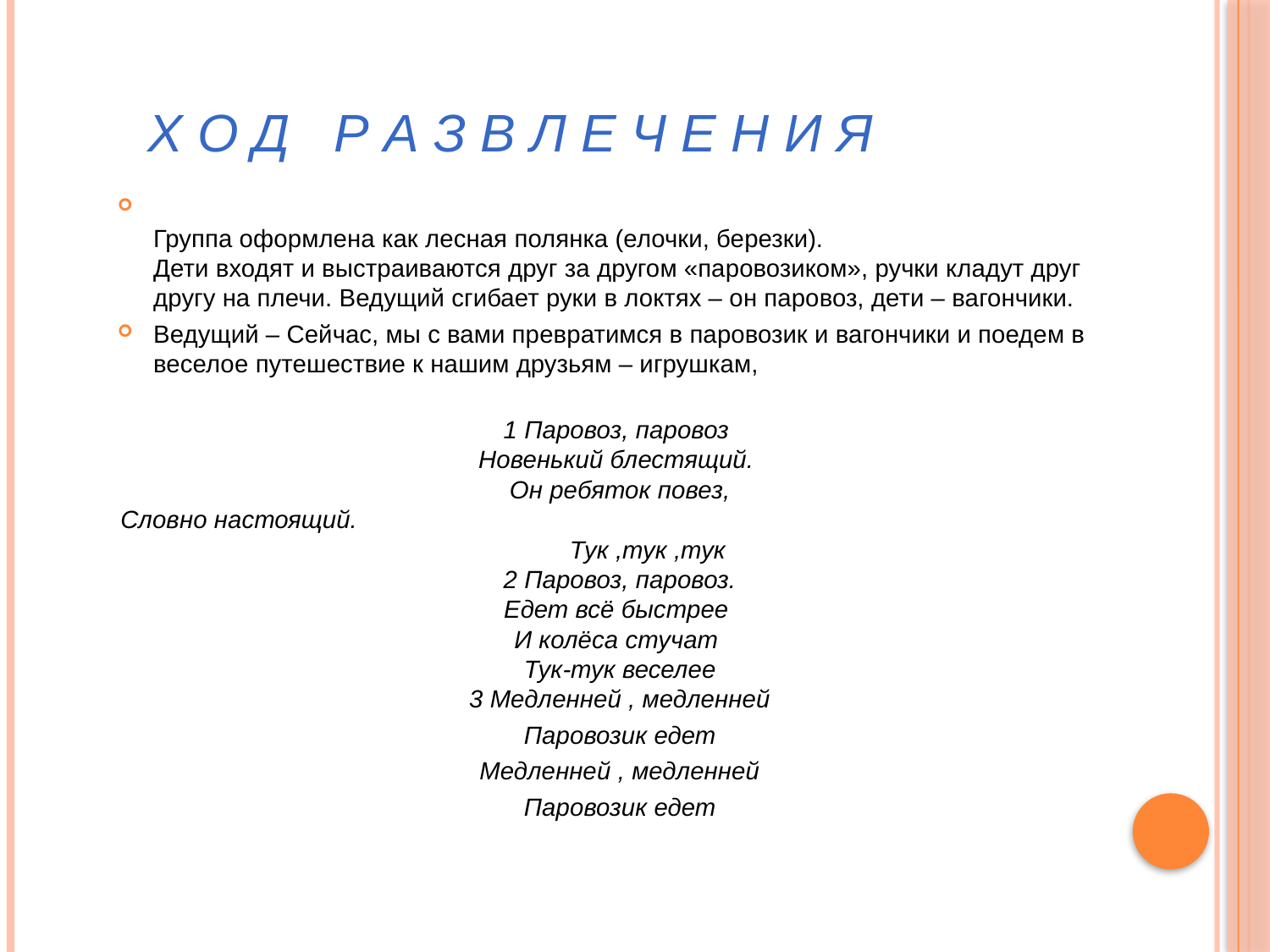

# Х О Д   Р А З В Л Е Ч Е Н И Я
Группа оформлена как лесная полянка (елочки, березки).
Дети входят и выстраиваются друг за другом «паровозиком», ручки кладут друг другу на плечи. Ведущий сгибает руки в локтях – он паровоз, дети – вагончики.
Ведущий – Сейчас, мы с вами превратимся в паровозик и вагончики и поедем в веселое путешествие к нашим друзьям – игрушкам,
1 Паровоз, паровоз 
Новенький блестящий. 
Он ребяток повез,
Словно настоящий.                                                                                                                       Тук ,тук ,тук
2 Паровоз, паровоз.
Едет всё быстрее
И колёса стучат
Тук-тук веселее
3 Медленней , медленней
Паровозик едет
Медленней , медленней
Паровозик едет